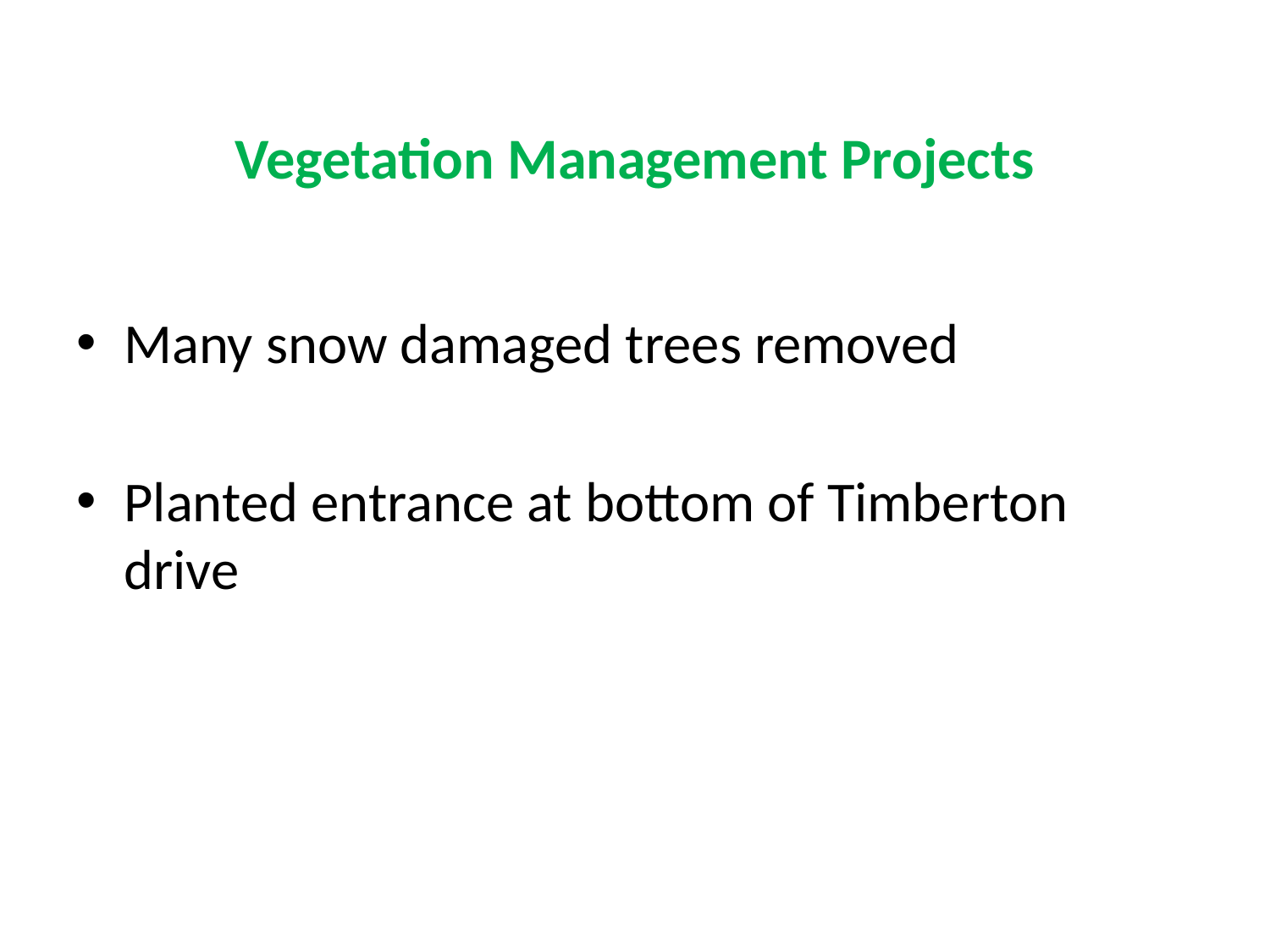

# Vegetation Management Projects

Many snow damaged trees removed

Planted entrance at bottom of Timberton drive